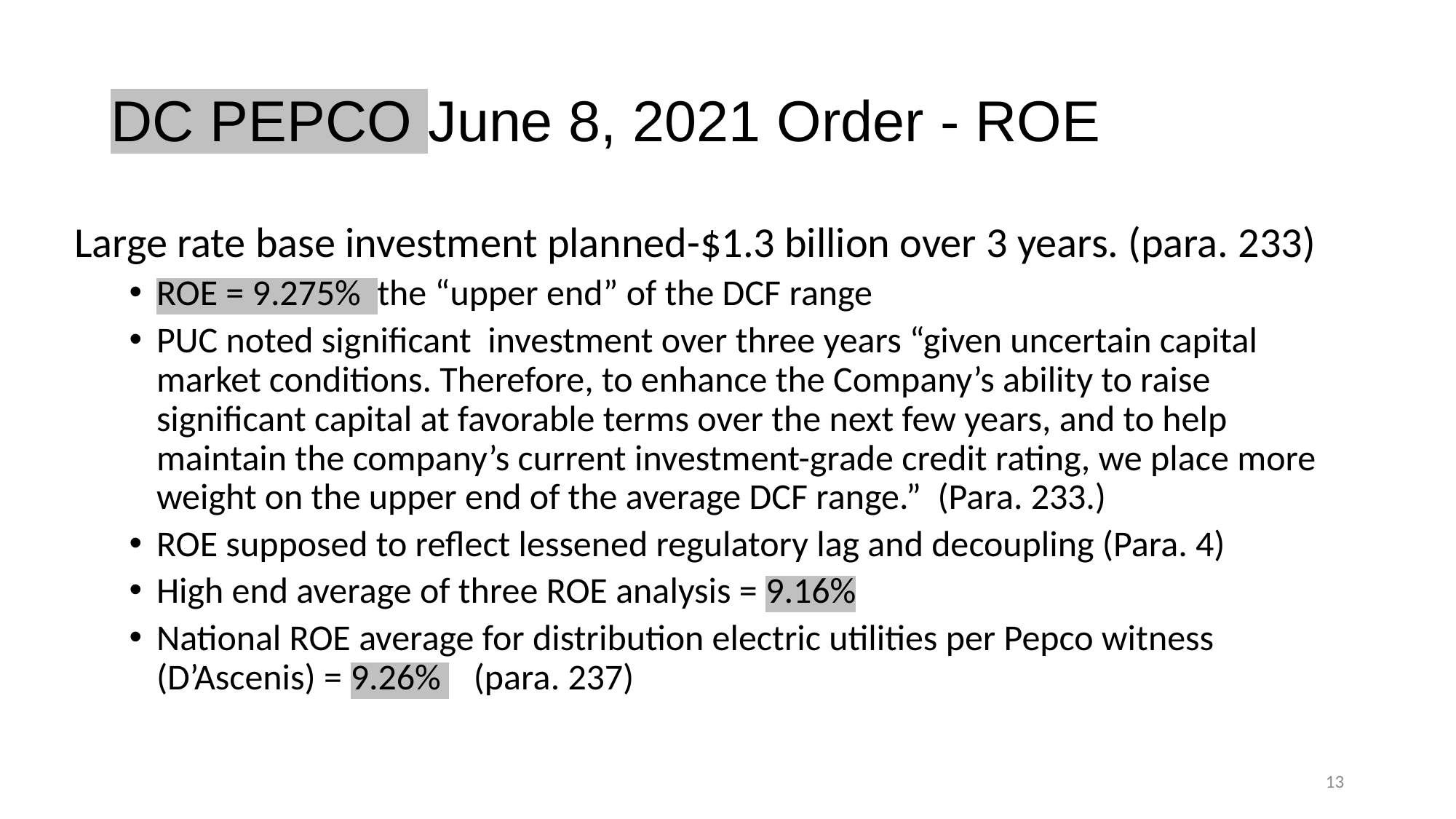

# DC PEPCO June 8, 2021 Order - ROE
Large rate base investment planned-$1.3 billion over 3 years. (para. 233)
ROE = 9.275%  the “upper end” of the DCF range
PUC noted significant  investment over three years “given uncertain capital market conditions. Therefore, to enhance the Company’s ability to raise significant capital at favorable terms over the next few years, and to help maintain the company’s current investment-grade credit rating, we place more weight on the upper end of the average DCF range.”  (Para. 233.)
ROE supposed to reflect lessened regulatory lag and decoupling (Para. 4)
High end average of three ROE analysis = 9.16%
National ROE average for distribution electric utilities per Pepco witness (D’Ascenis) = 9.26%    (para. 237)

13